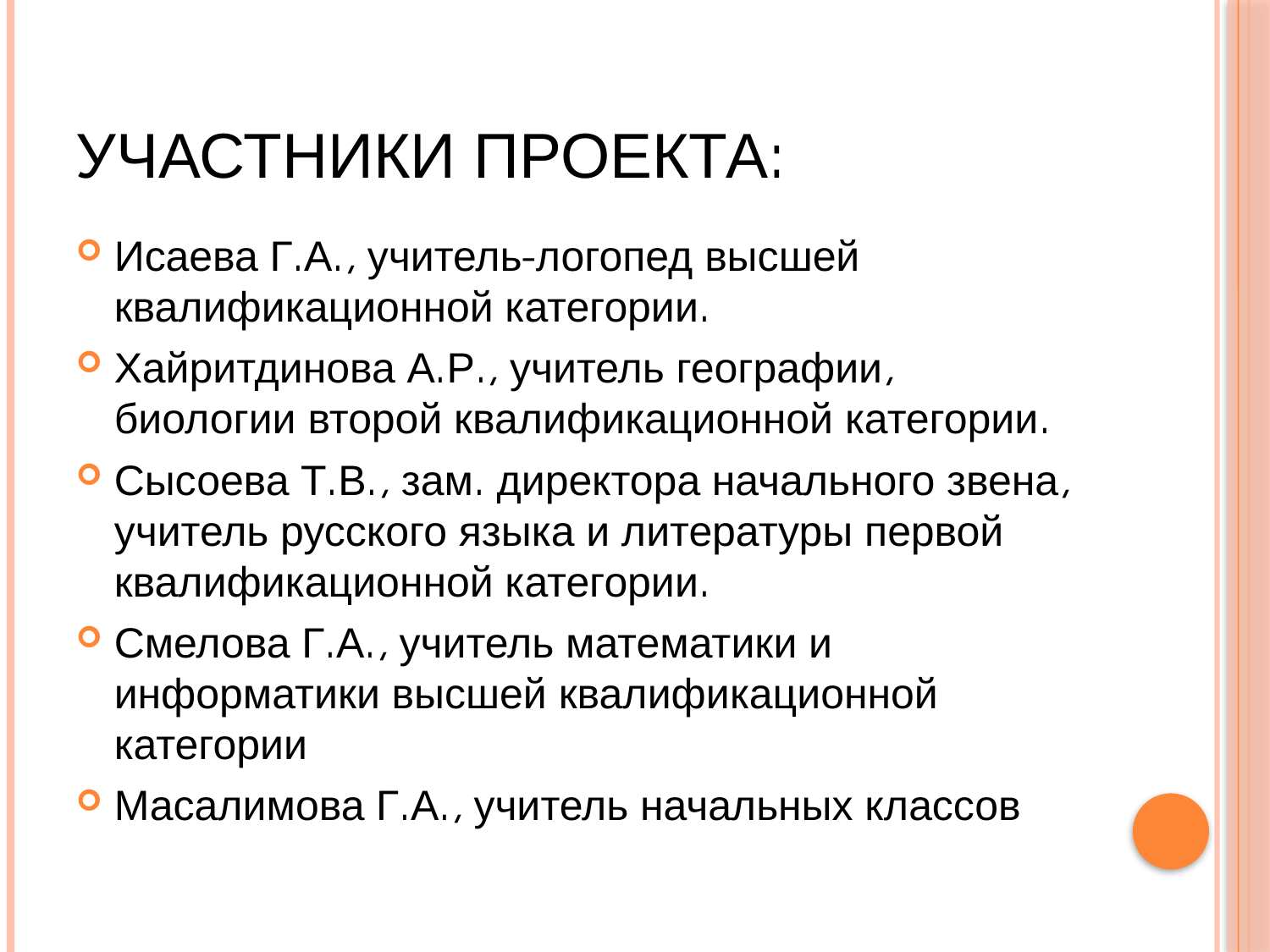

# Участники проекта:
Исаева Г.А., учитель-логопед высшей квалификационной категории.
Хайритдинова А.Р., учитель географии, биологии второй квалификационной категории.
Сысоева Т.В., зам. директора начального звена, учитель русского языка и литературы первой квалификационной категории.
Смелова Г.А., учитель математики и информатики высшей квалификационной категории
Масалимова Г.А., учитель начальных классов